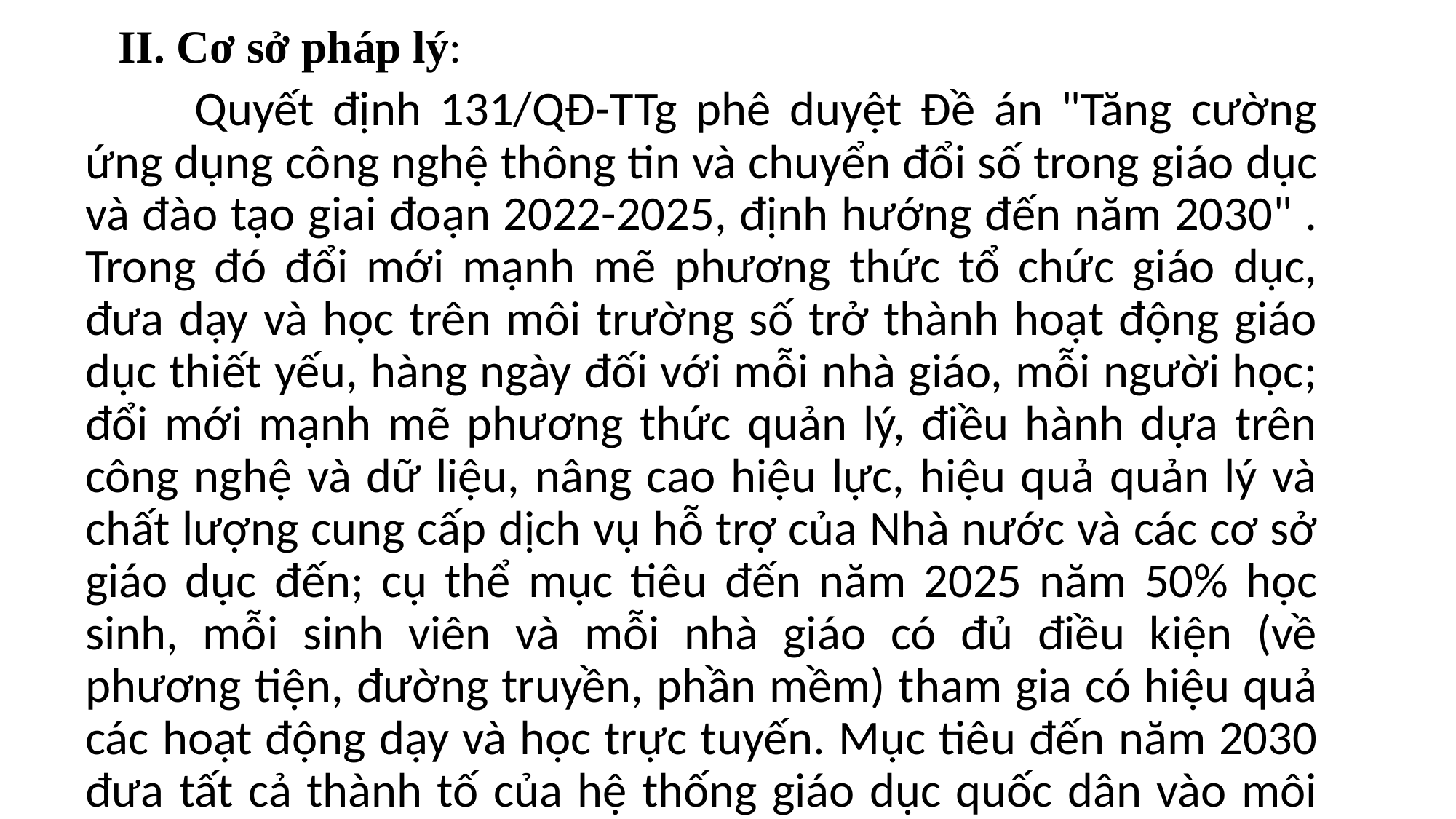

# II. Cơ sở pháp lý:
	Quyết định 131/QĐ-TTg phê duyệt Đề án "Tăng cường ứng dụng công nghệ thông tin và chuyển đổi số trong giáo dục và đào tạo giai đoạn 2022-2025, định hướng đến năm 2030" . Trong đó đổi mới mạnh mẽ phương thức tổ chức giáo dục, đưa dạy và học trên môi trường số trở thành hoạt động giáo dục thiết yếu, hàng ngày đối với mỗi nhà giáo, mỗi người học; đổi mới mạnh mẽ phương thức quản lý, điều hành dựa trên công nghệ và dữ liệu, nâng cao hiệu lực, hiệu quả quản lý và chất lượng cung cấp dịch vụ hỗ trợ của Nhà nước và các cơ sở giáo dục đến; cụ thể mục tiêu đến năm 2025 năm 50% học sinh, mỗi sinh viên và mỗi nhà giáo có đủ điều kiện (về phương tiện, đường truyền, phần mềm) tham gia có hiệu quả các hoạt động dạy và học trực tuyến. Mục tiêu đến năm 2030 đưa tất cả thành tố của hệ thống giáo dục quốc dân vào môi trường số.